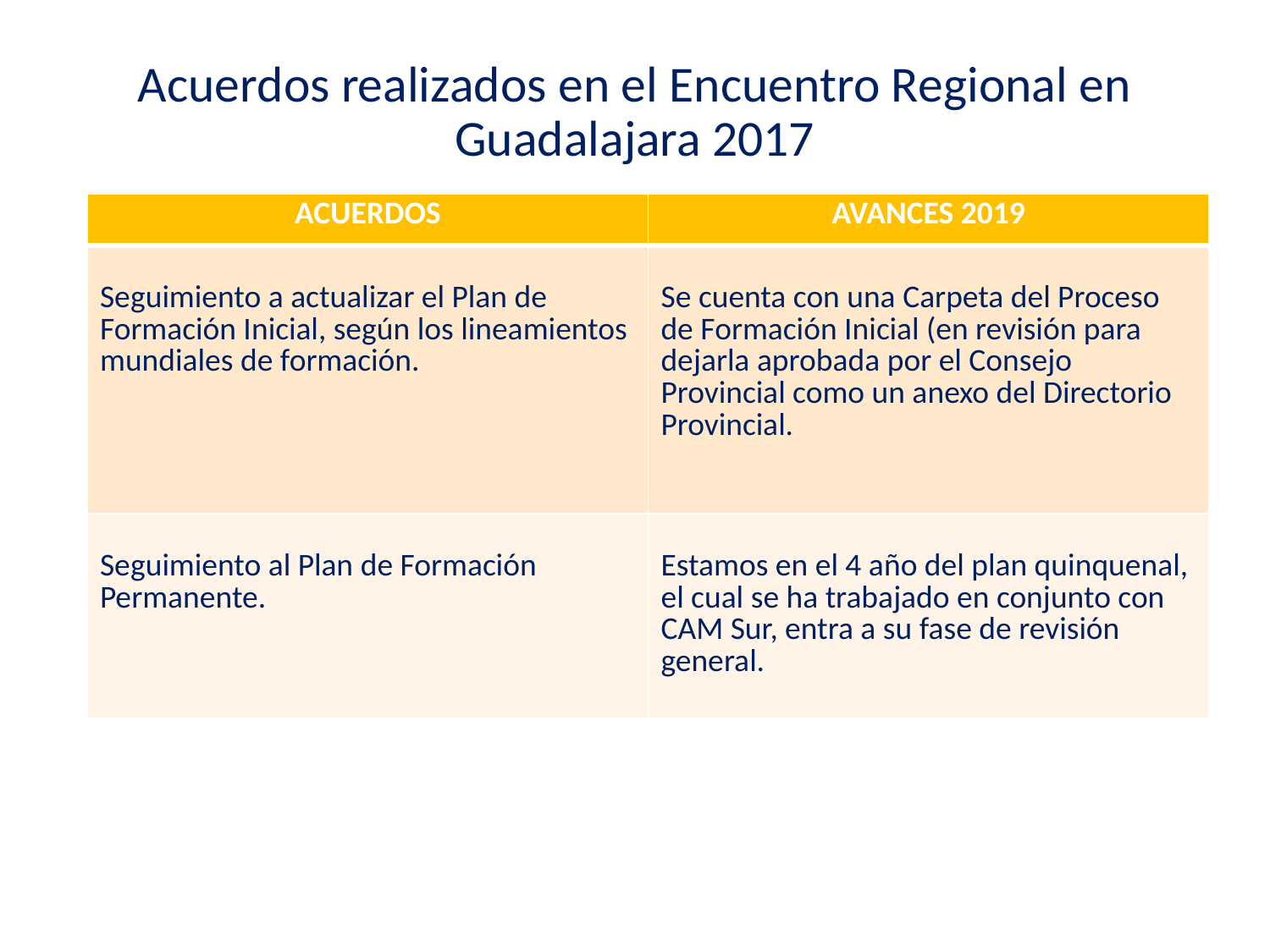

# Acuerdos realizados en el Encuentro Regional en Guadalajara 2017
| ACUERDOS | AVANCES 2019 |
| --- | --- |
| Seguimiento a actualizar el Plan de Formación Inicial, según los lineamientos mundiales de formación. | Se cuenta con una Carpeta del Proceso de Formación Inicial (en revisión para dejarla aprobada por el Consejo Provincial como un anexo del Directorio Provincial. |
| Seguimiento al Plan de Formación Permanente. | Estamos en el 4 año del plan quinquenal, el cual se ha trabajado en conjunto con CAM Sur, entra a su fase de revisión general. |